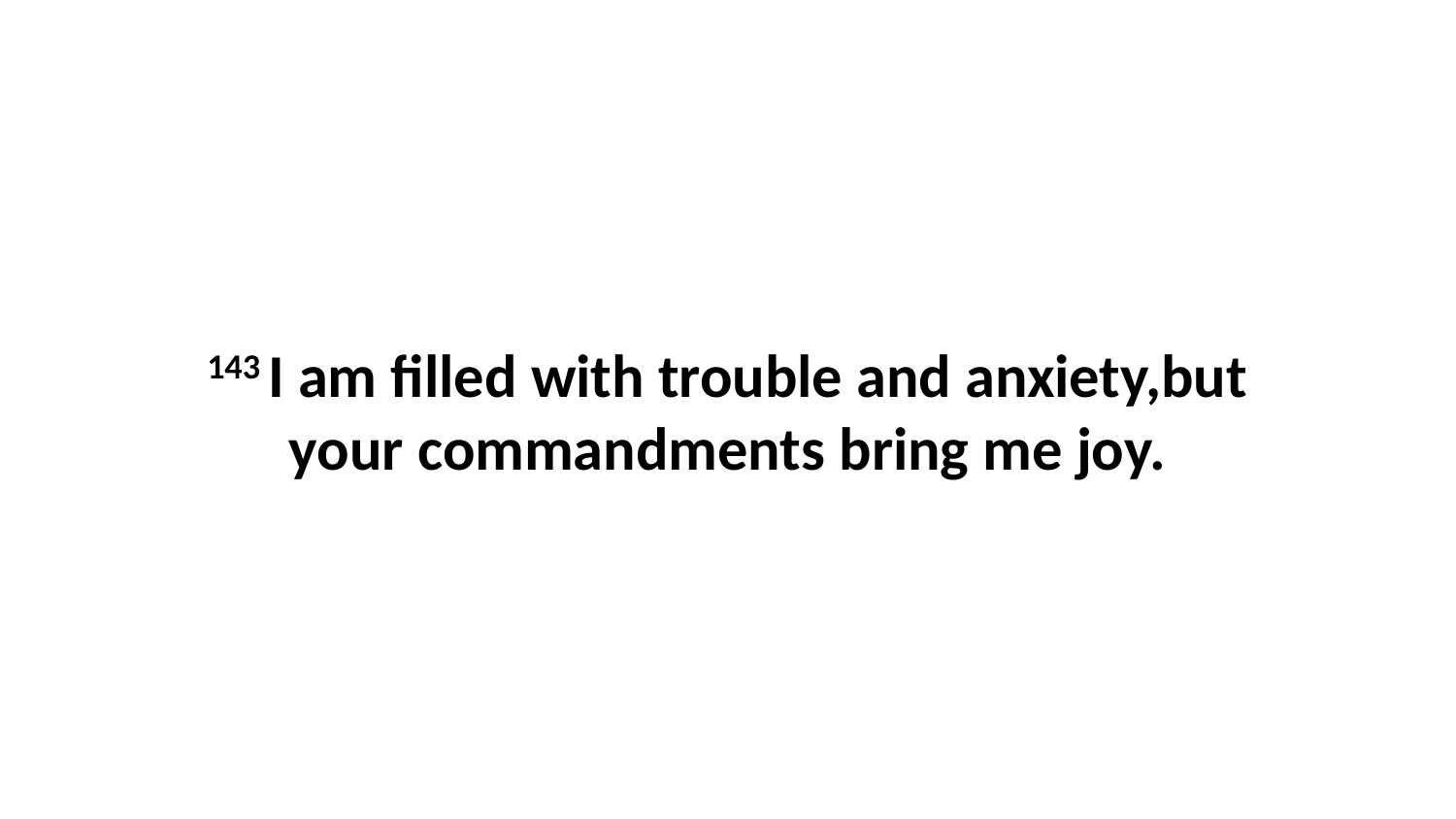

143 I am filled with trouble and anxiety,but your commandments bring me joy.